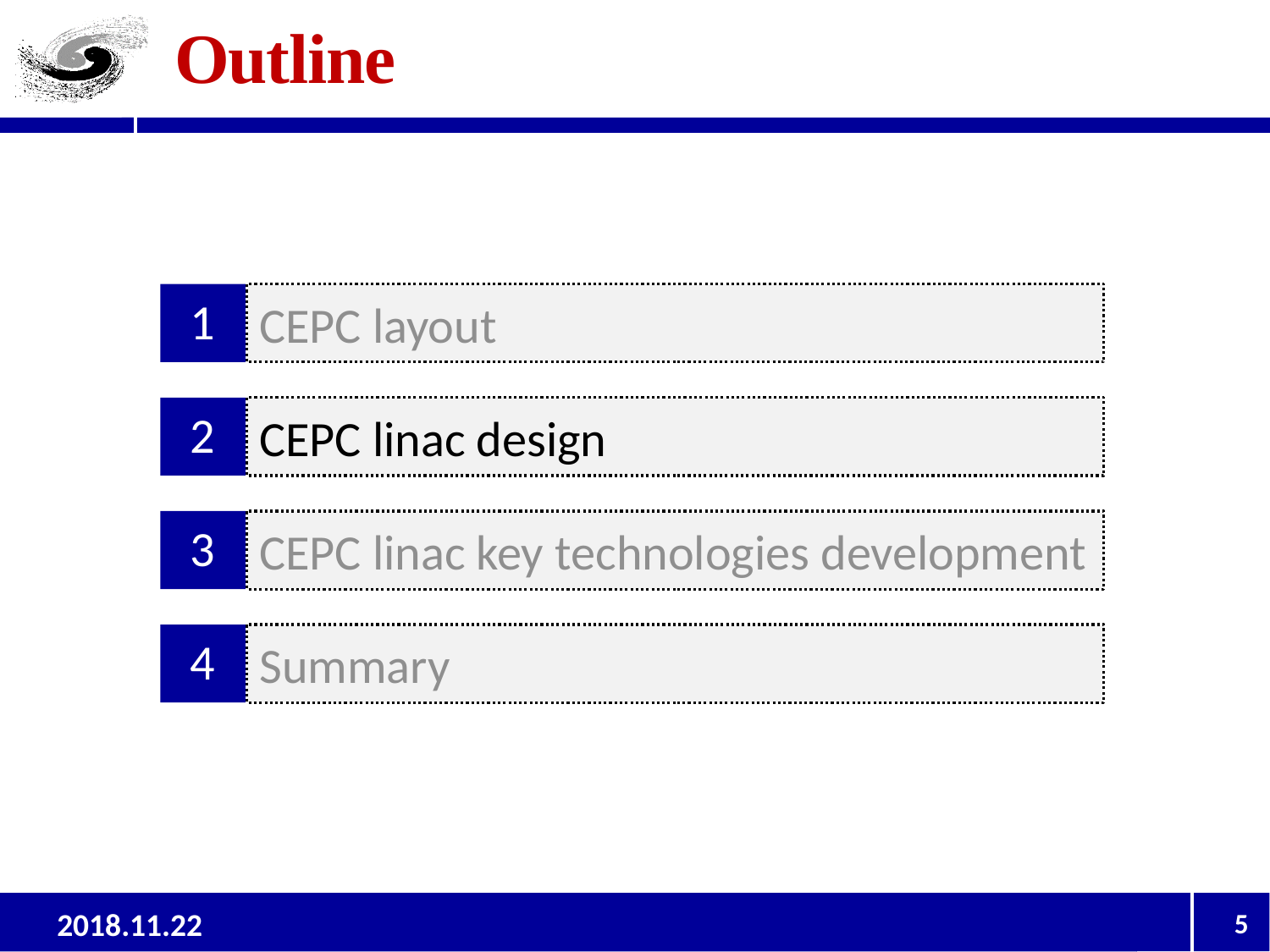

# Outline
1
CEPC layout
CEPC linac design
2
CEPC linac key technologies development
3
4
Summary